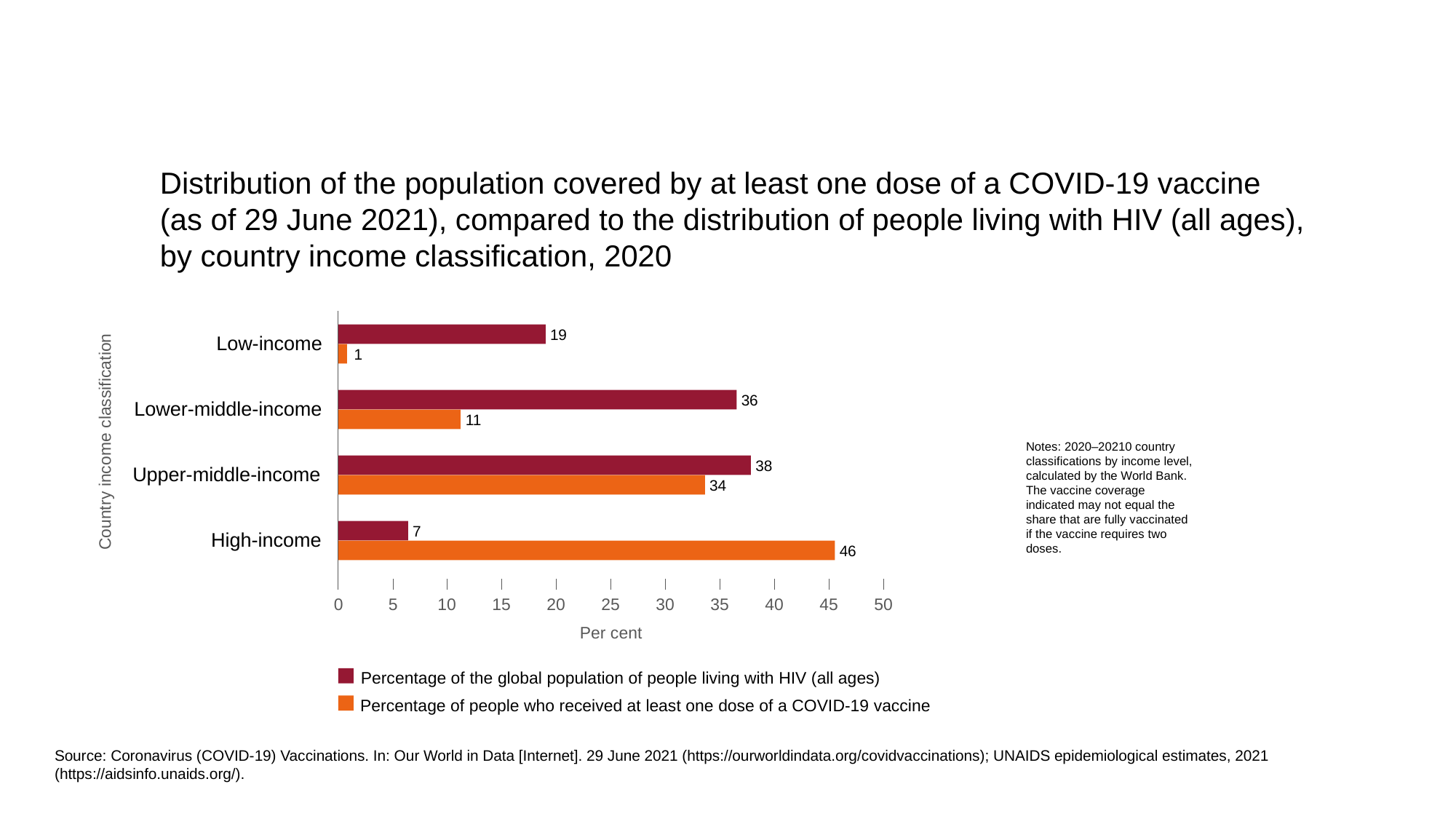

Distribution of the population covered by at least one dose of a COVID-19 vaccine
(as of 29 June 2021), compared to the distribution of people living with HIV (all ages),
by country income classification, 2020

19
Low-income

1

36
Lower-middle-income

11

38
Upper-middle-income

34

7
High-income

46
5
10
15
20
25
30
35
40
45
50
0
Per cent
Percentage of the global population of people living with HIV (all ages)

Percentage of people who received at least one dose of a COVID-19 vaccine

Country income classification
Notes: 2020–20210 country classifications by income level, calculated by the World Bank. The vaccine coverage indicated may not equal the share that are fully vaccinated if the vaccine requires two doses.
Source: Coronavirus (COVID-19) Vaccinations. In: Our World in Data [Internet]. 29 June 2021 (https://ourworldindata.org/covidvaccinations); UNAIDS epidemiological estimates, 2021 (https://aidsinfo.unaids.org/).